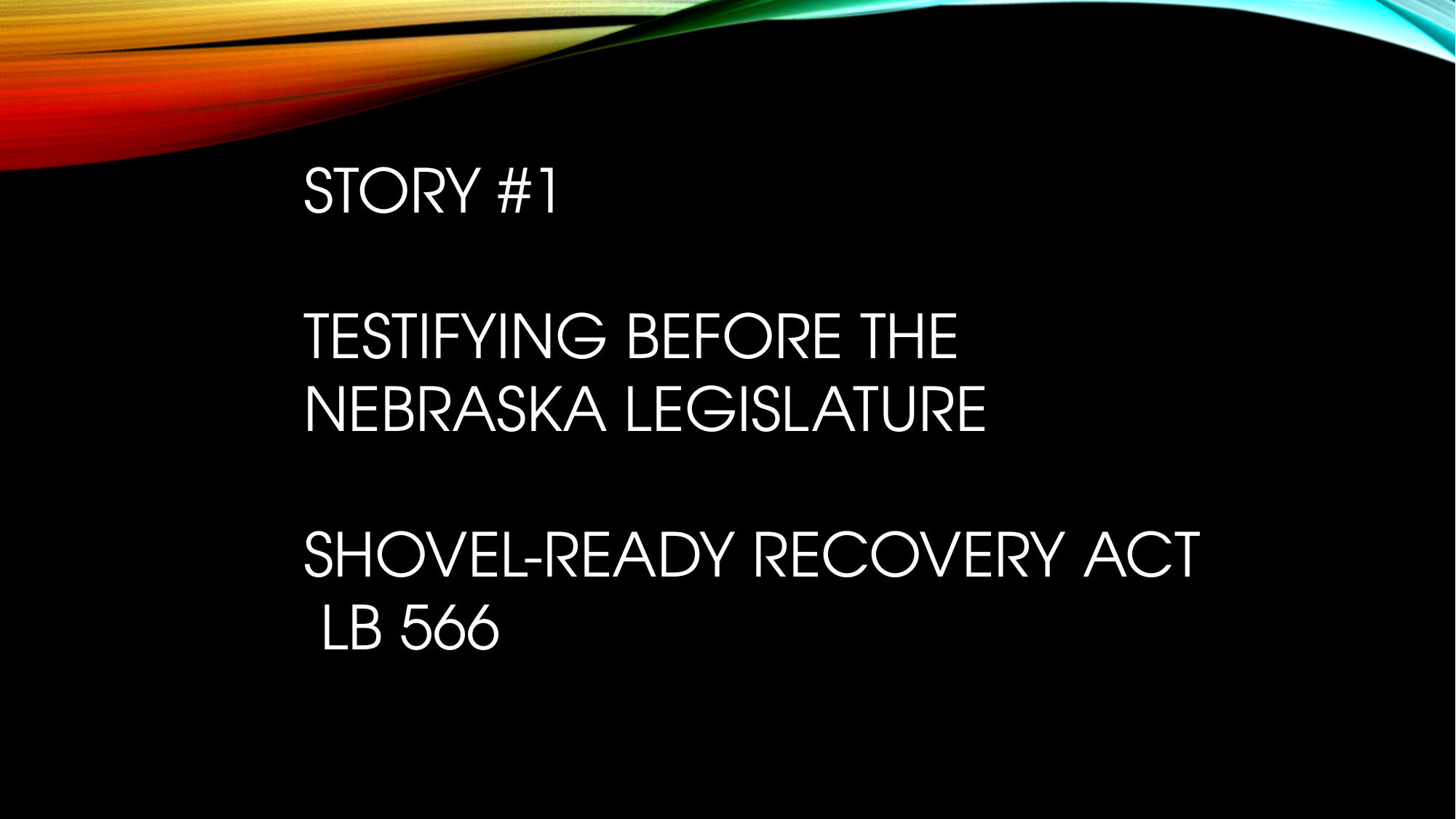

STORY #1

TESTIFYING BEFORE THE NEBRASKA LEGISLATURE

SHOVEL-READY RECOVERY ACT
 LB 566